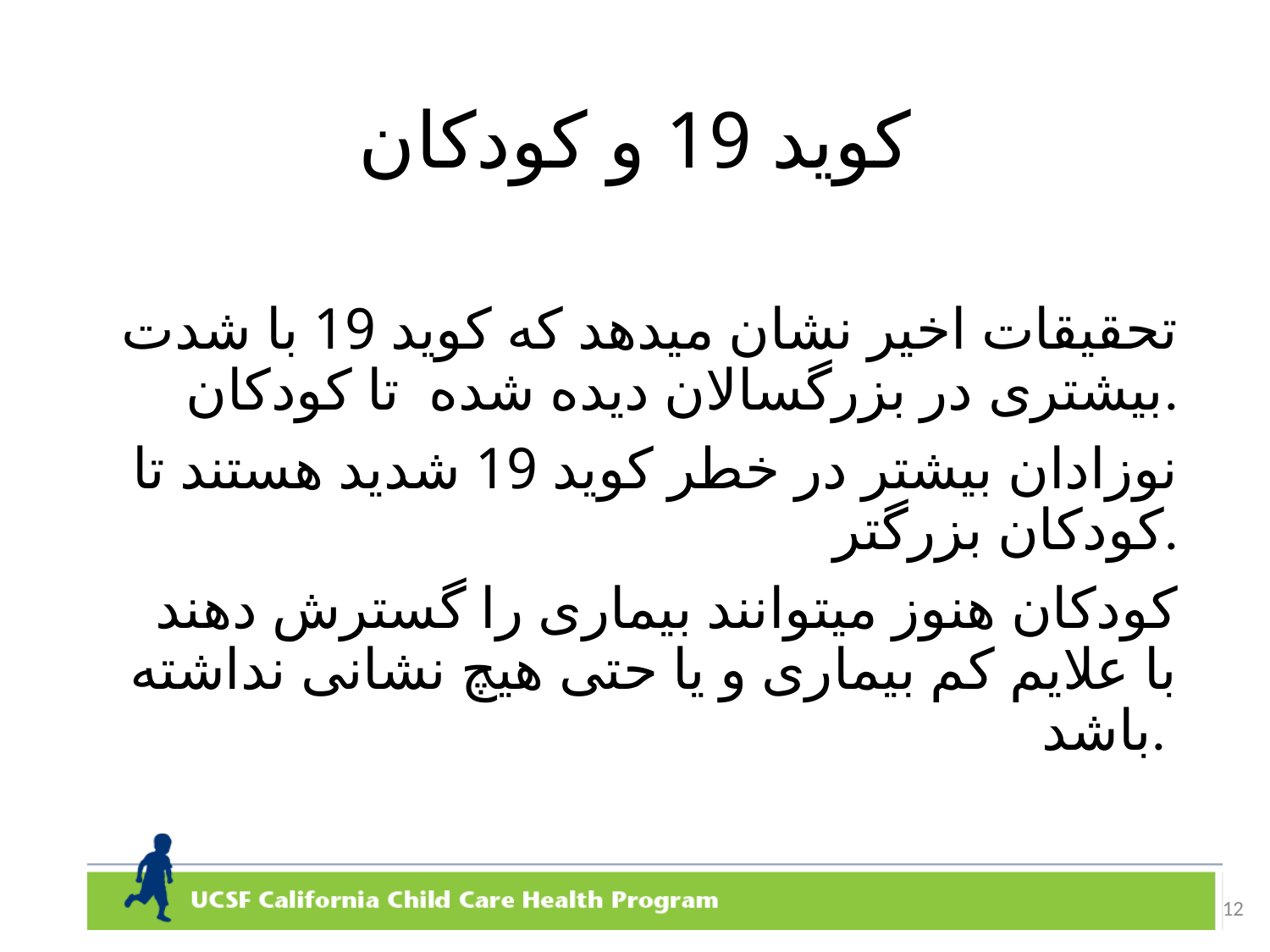

# کوید 19 و کودکان

تحقیقات اخیر نشان میدهد که کوید 19 با شدت بیشتری در بزرگسالان دیده شده  تا کودکان.
نوزادان بیشتر در خطر کوید 19 شدید هستند تا کودکان بزرگتر.
کودکان هنوز میتوانند بیماری را گسترش دهند با علايم کم بیماری و یا حتی هیچ نشانی نداشته باشد.
12